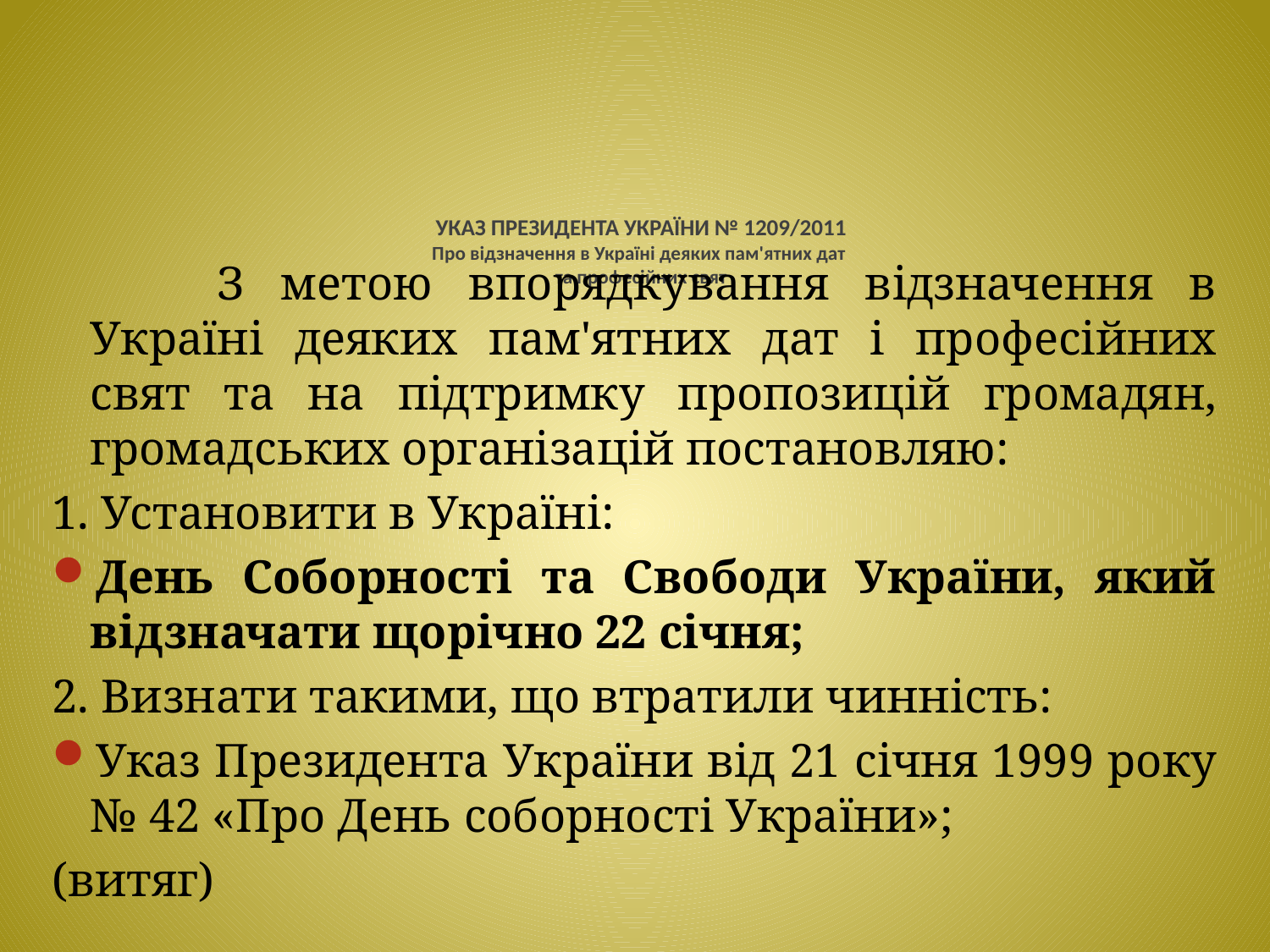

# УКАЗ ПРЕЗИДЕНТА УКРАЇНИ № 1209/2011 Про відзначення в Україні деяких пам'ятних дат та професійних свят
		З метою впорядкування відзначення в Україні деяких пам'ятних дат і професійних свят та на підтримку пропозицій громадян, громадських організацій постановляю:
1. Установити в Україні:
День Соборності та Свободи України, який відзначати щорічно 22 січня;
2. Визнати такими, що втратили чинність:
Указ Президента України від 21 січня 1999 року № 42 «Про День соборності України»;
(витяг)